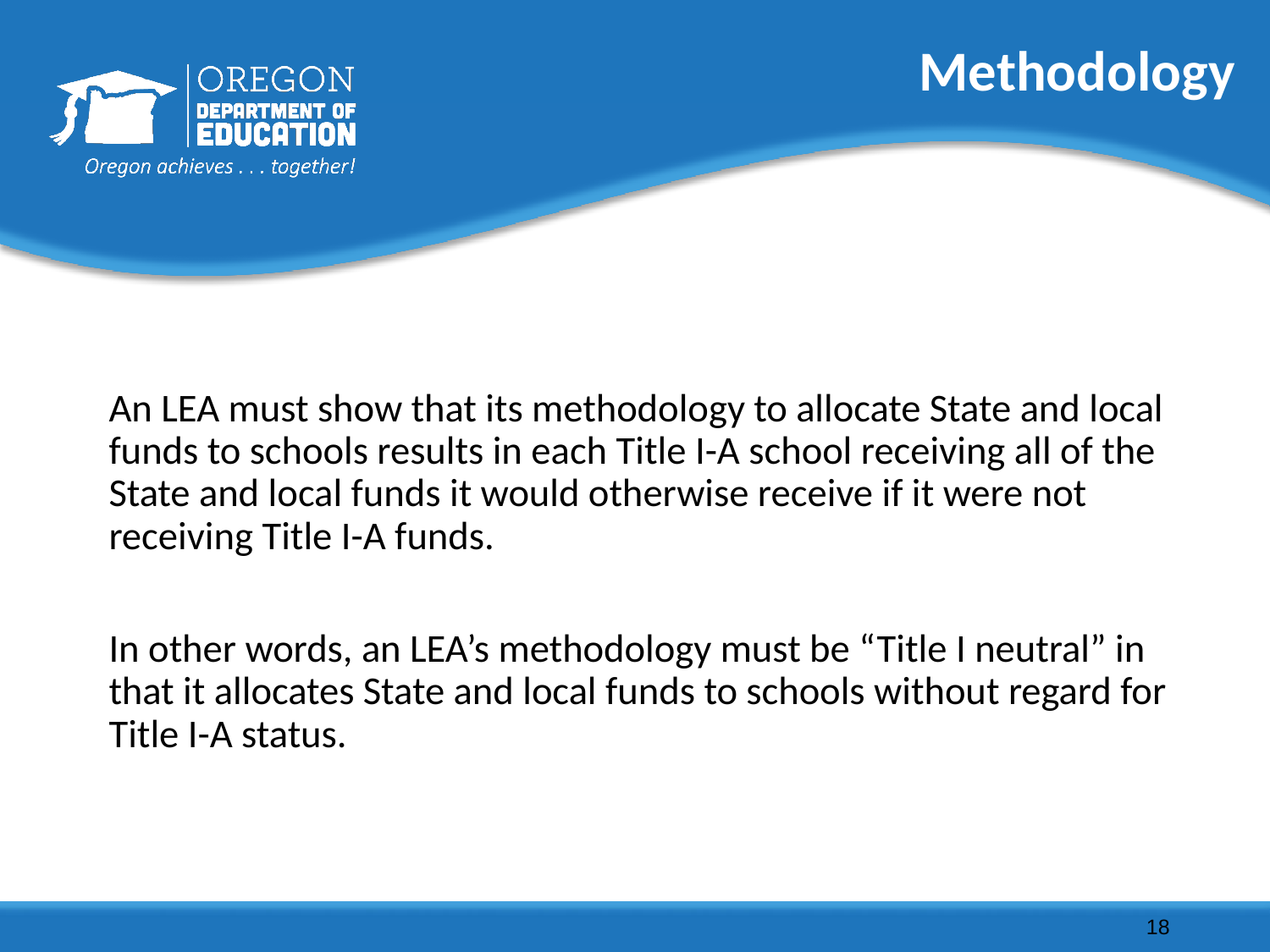

18
# Methodology
An LEA must show that its methodology to allocate State and local funds to schools results in each Title I-A school receiving all of the State and local funds it would otherwise receive if it were not receiving Title I-A funds.

In other words, an LEA’s methodology must be “Title I neutral” in that it allocates State and local funds to schools without regard for Title I-A status.